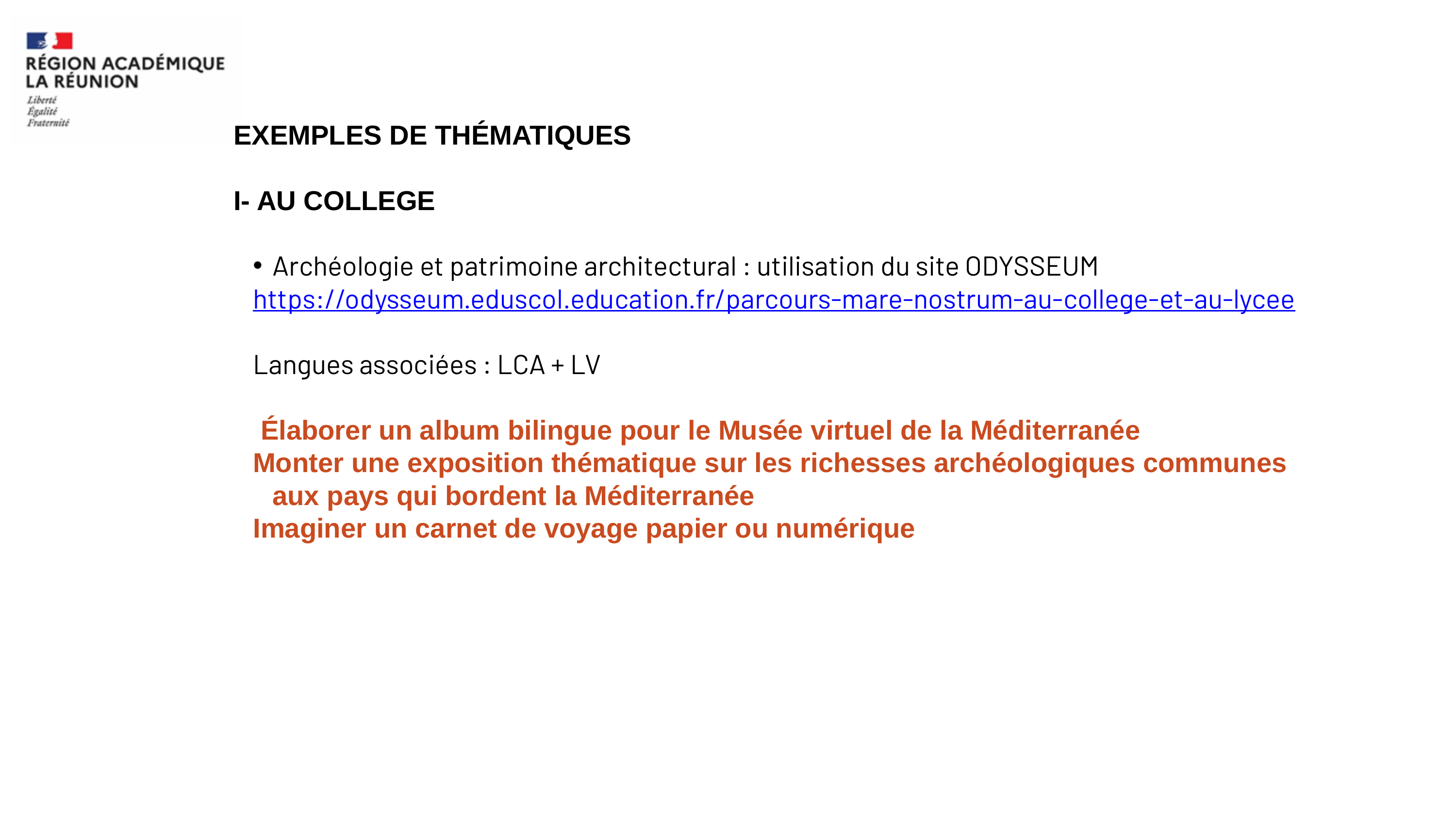

EXEMPLES DE THÉMATIQUES

I- AU COLLEGE

Archéologie et patrimoine architectural : utilisation du site ODYSSEUM
https://odysseum.eduscol.education.fr/parcours-mare-nostrum-au-college-et-au-lycee

Langues associées : LCA + LV

 Élaborer un album bilingue pour le Musée virtuel de la Méditerranée
Monter une exposition thématique sur les richesses archéologiques communes aux pays qui bordent la Méditerranée
Imaginer un carnet de voyage papier ou numérique